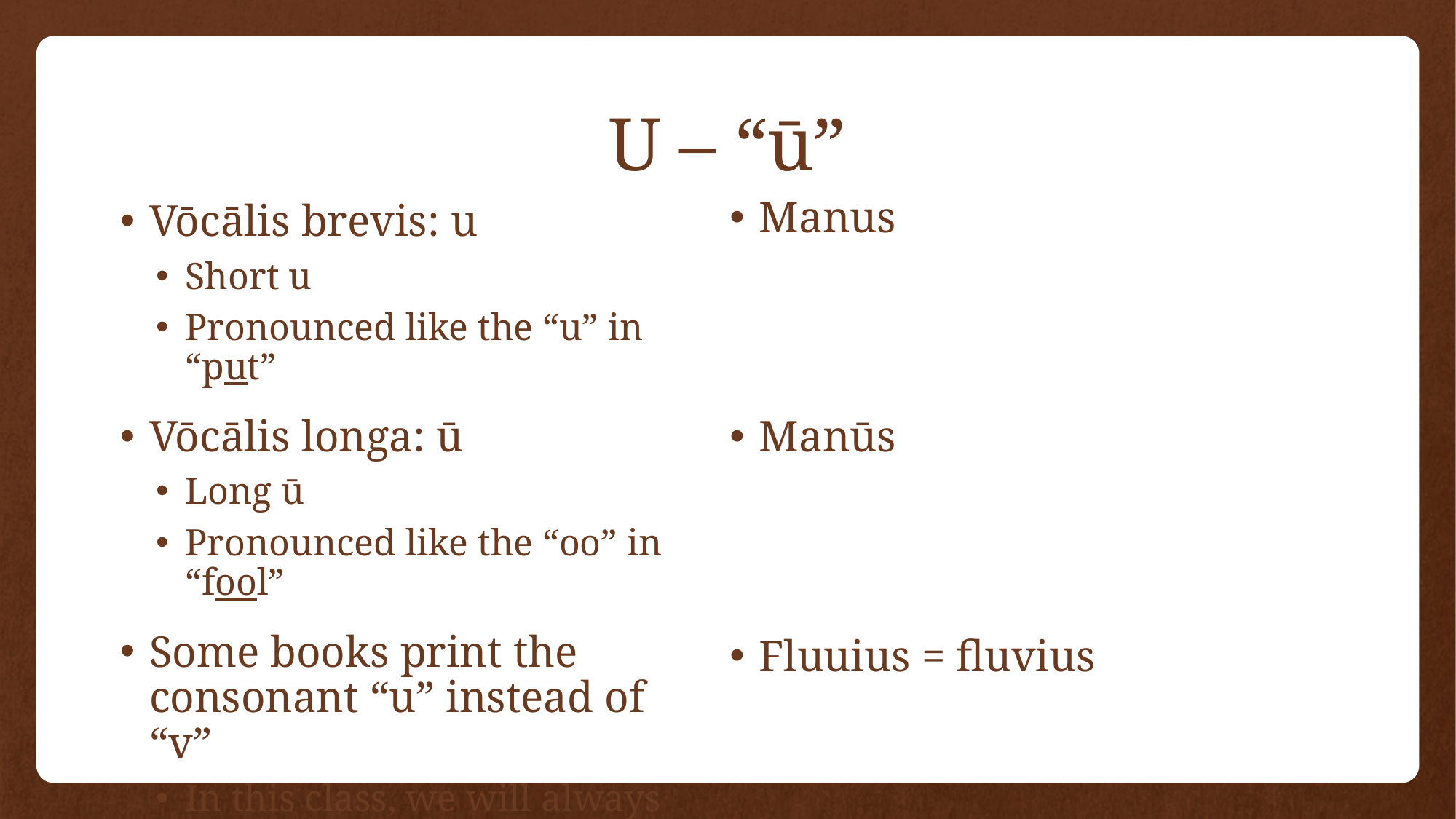

# U – “ū”
Manus

Manūs

Fluuius = fluvius
Vōcālis brevis: u
Short u
Pronounced like the “u” in “put”
Vōcālis longa: ū
Long ū
Pronounced like the “oo” in “fool”
Some books print the consonant “u” instead of “v”
In this class, we will always use “v” for the consonant